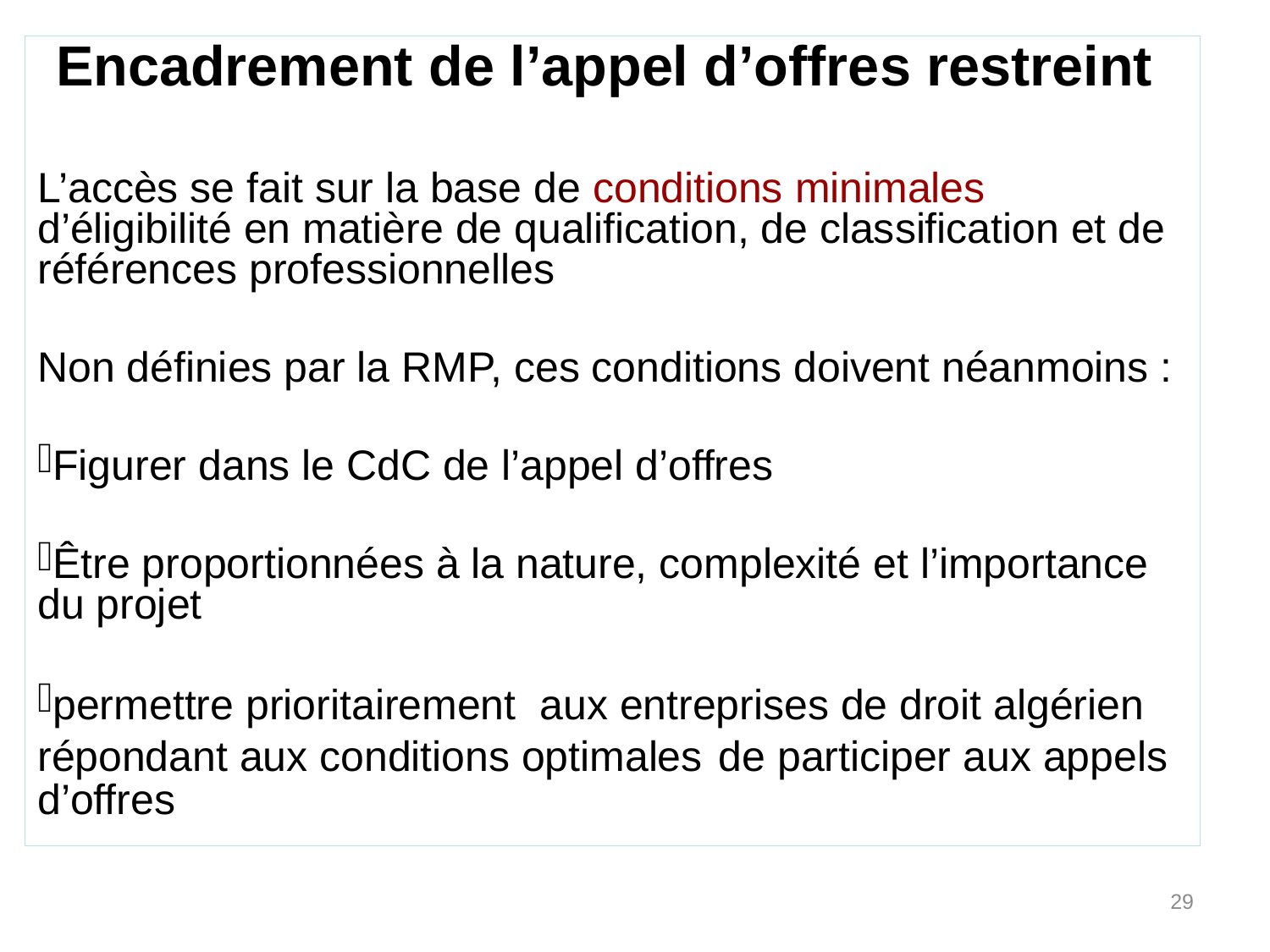

Encadrement de l’appel d’offres restreint

L’accès se fait sur la base de conditions minimales d’éligibilité en matière de qualification, de classification et de références professionnelles

Non définies par la RMP, ces conditions doivent néanmoins :

Figurer dans le CdC de l’appel d’offres

Être proportionnées à la nature, complexité et l’importance du projet

permettre prioritairement  aux entreprises de droit algérien répondant aux conditions optimales de participer aux appels d’offres

29